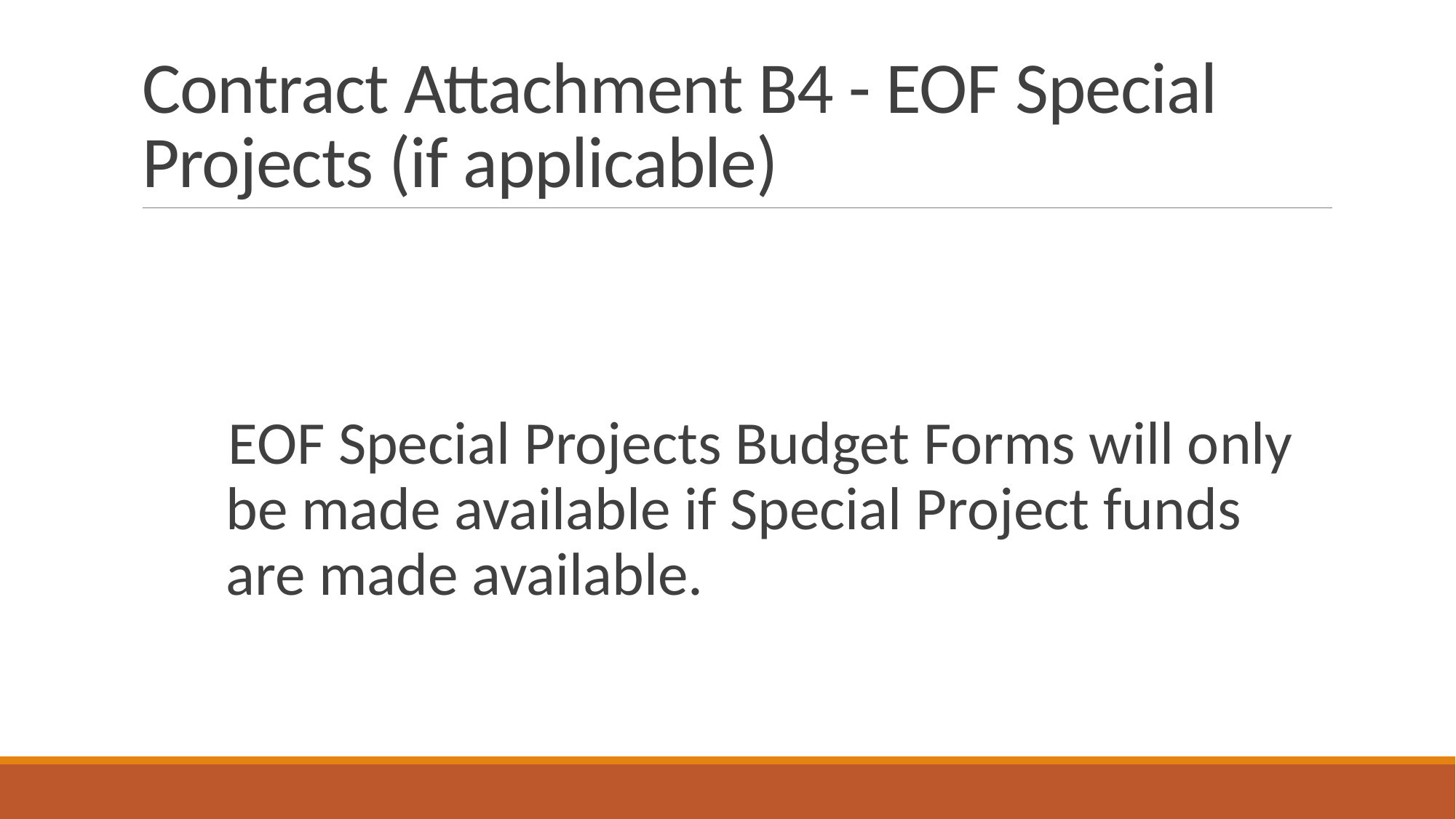

# Contract Attachment B4 - EOF Special Projects (if applicable)
EOF Special Projects Budget Forms will only be made available if Special Project funds are made available.